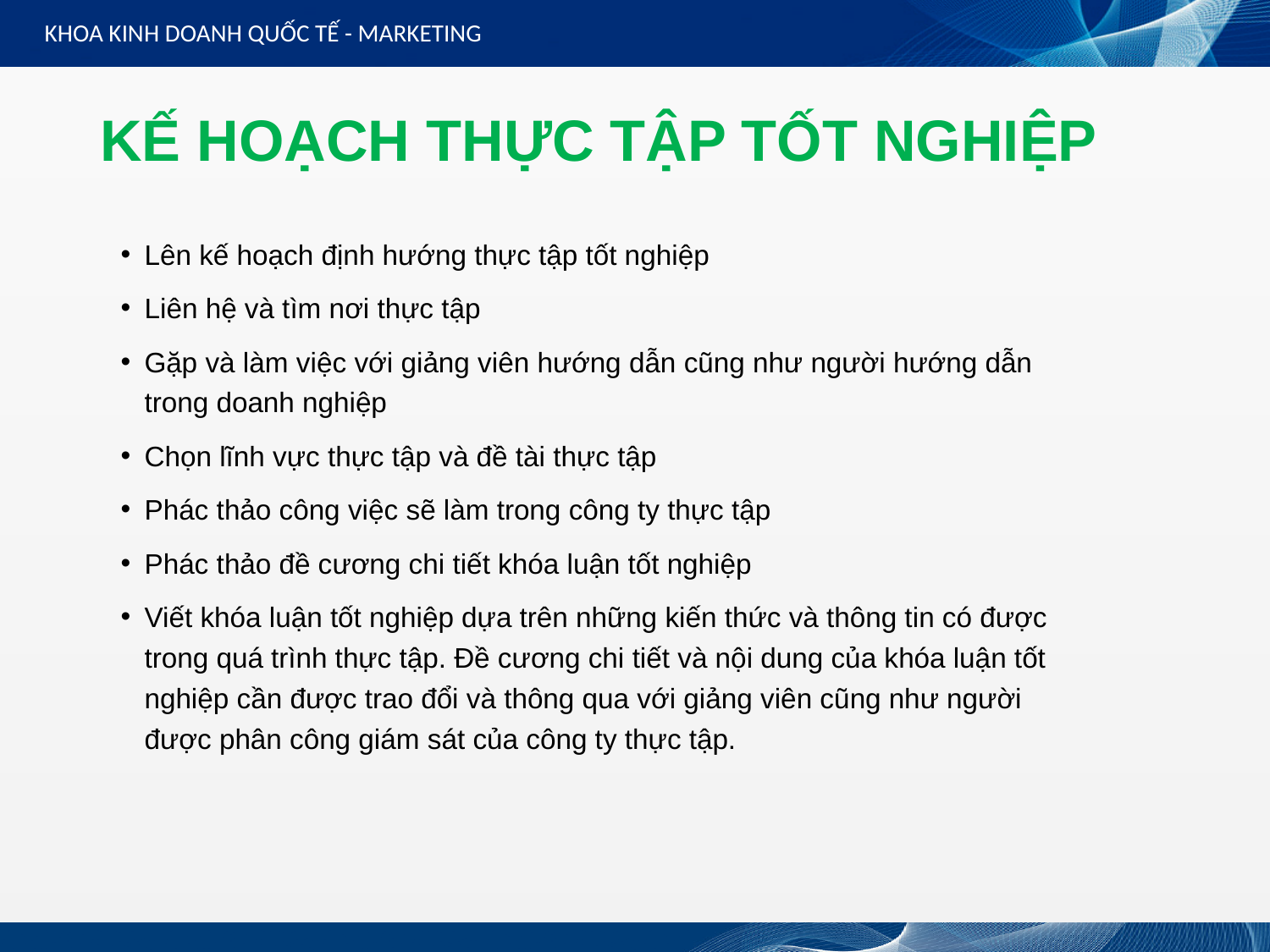

KHOA KINH DOANH QUỐC TẾ - MARKETING
# KẾ HOẠCH THỰC TẬP TỐT NGHIỆP
Lên kế hoạch định hướng thực tập tốt nghiệp
Liên hệ và tìm nơi thực tập
Gặp và làm việc với giảng viên hướng dẫn cũng như người hướng dẫn trong doanh nghiệp
Chọn lĩnh vực thực tập và đề tài thực tập
Phác thảo công việc sẽ làm trong công ty thực tập
Phác thảo đề cương chi tiết khóa luận tốt nghiệp
Viết khóa luận tốt nghiệp dựa trên những kiến thức và thông tin có được trong quá trình thực tập. Đề cương chi tiết và nội dung của khóa luận tốt nghiệp cần được trao đổi và thông qua với giảng viên cũng như người được phân công giám sát của công ty thực tập.